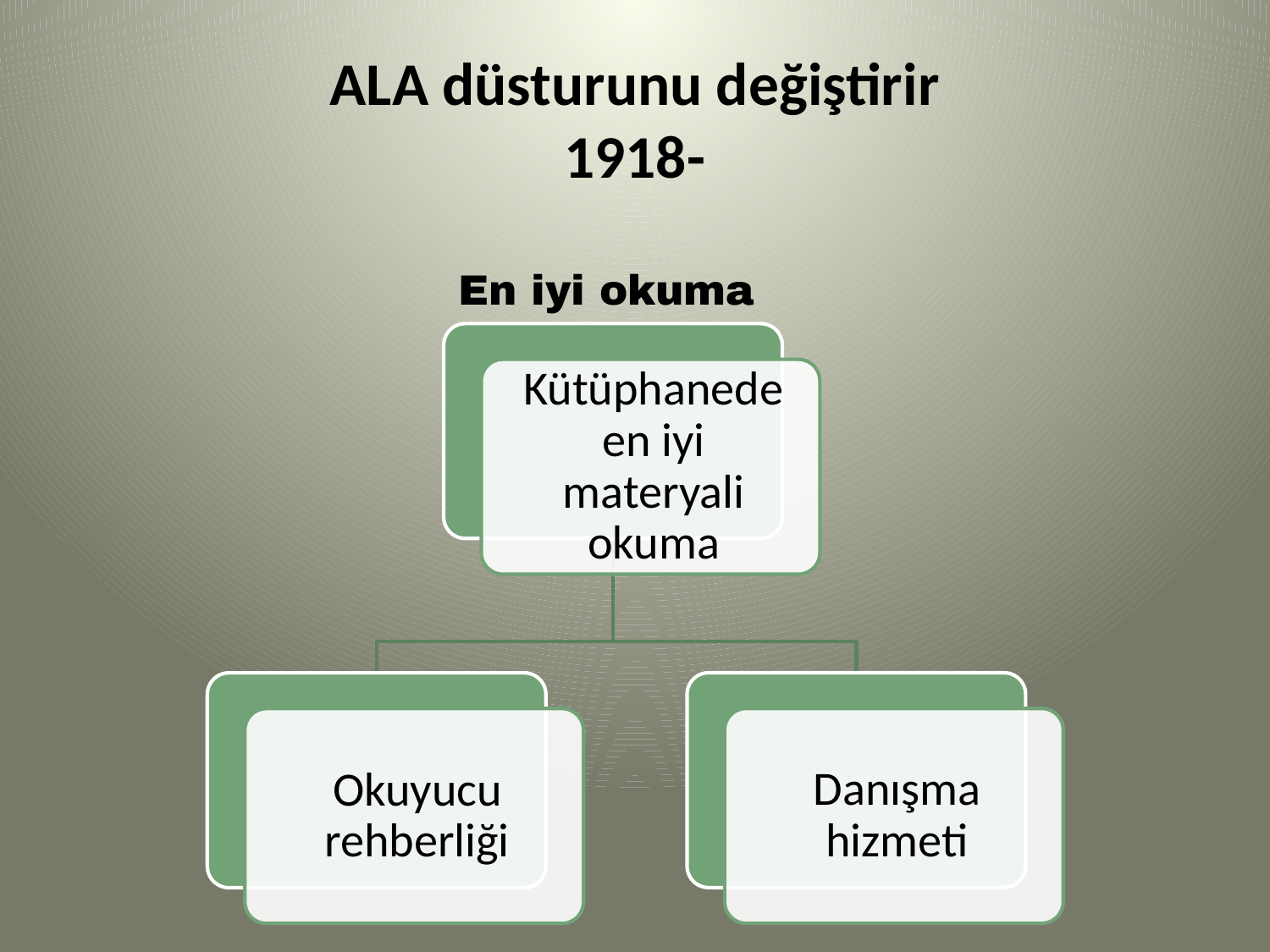

# ALA düsturunu değiştirir 1918-
En iyi okuma

Kütüphanede en iyi materyali okuma
Okuyucu rehberliği
Danışma hizmeti